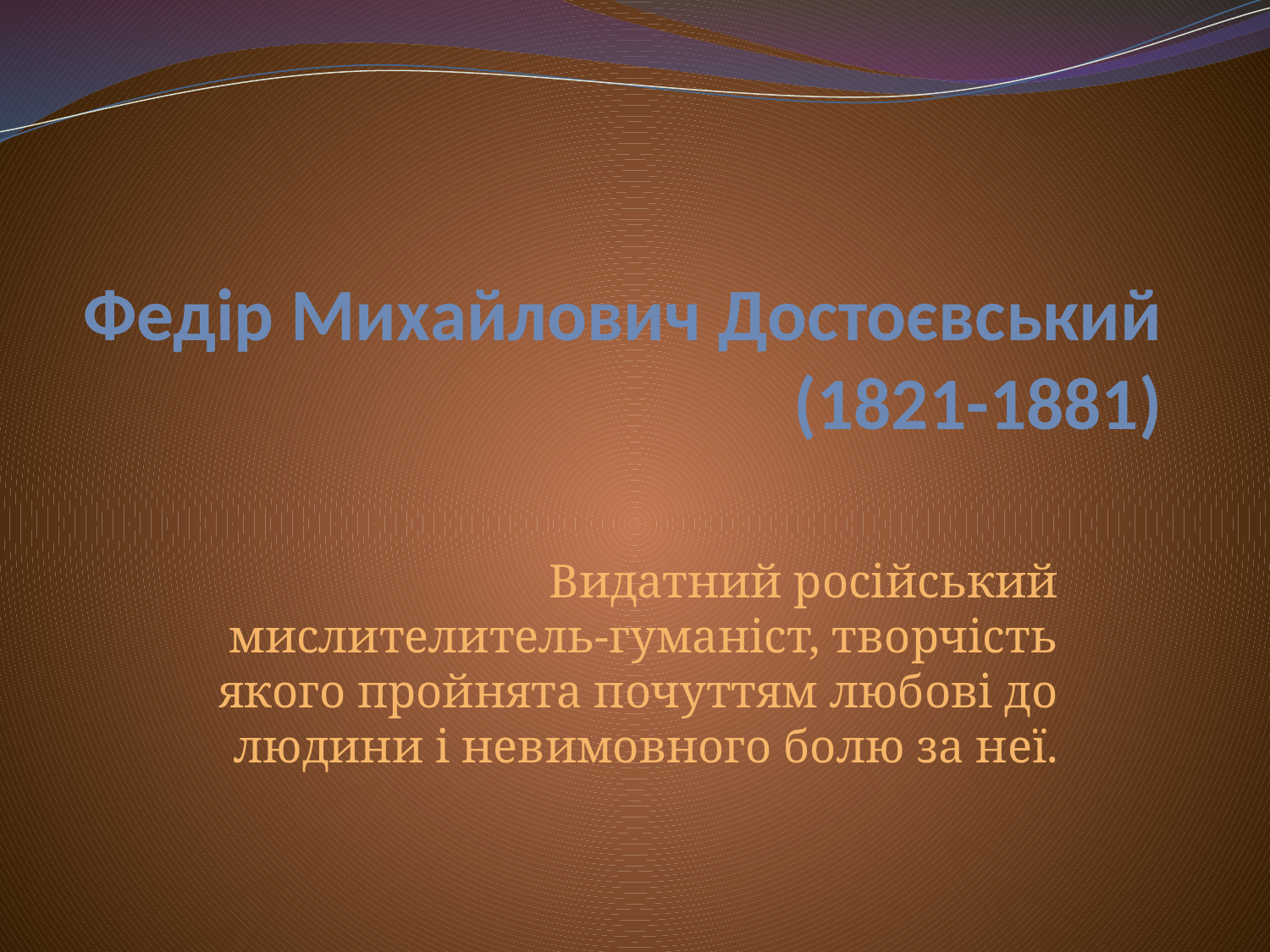

# Федір Михайлович Достоєвський (1821-1881)
Видатний російський мислителитель-гуманіст, творчість якого пройнята почуттям любові до людини і невимовного болю за неї.